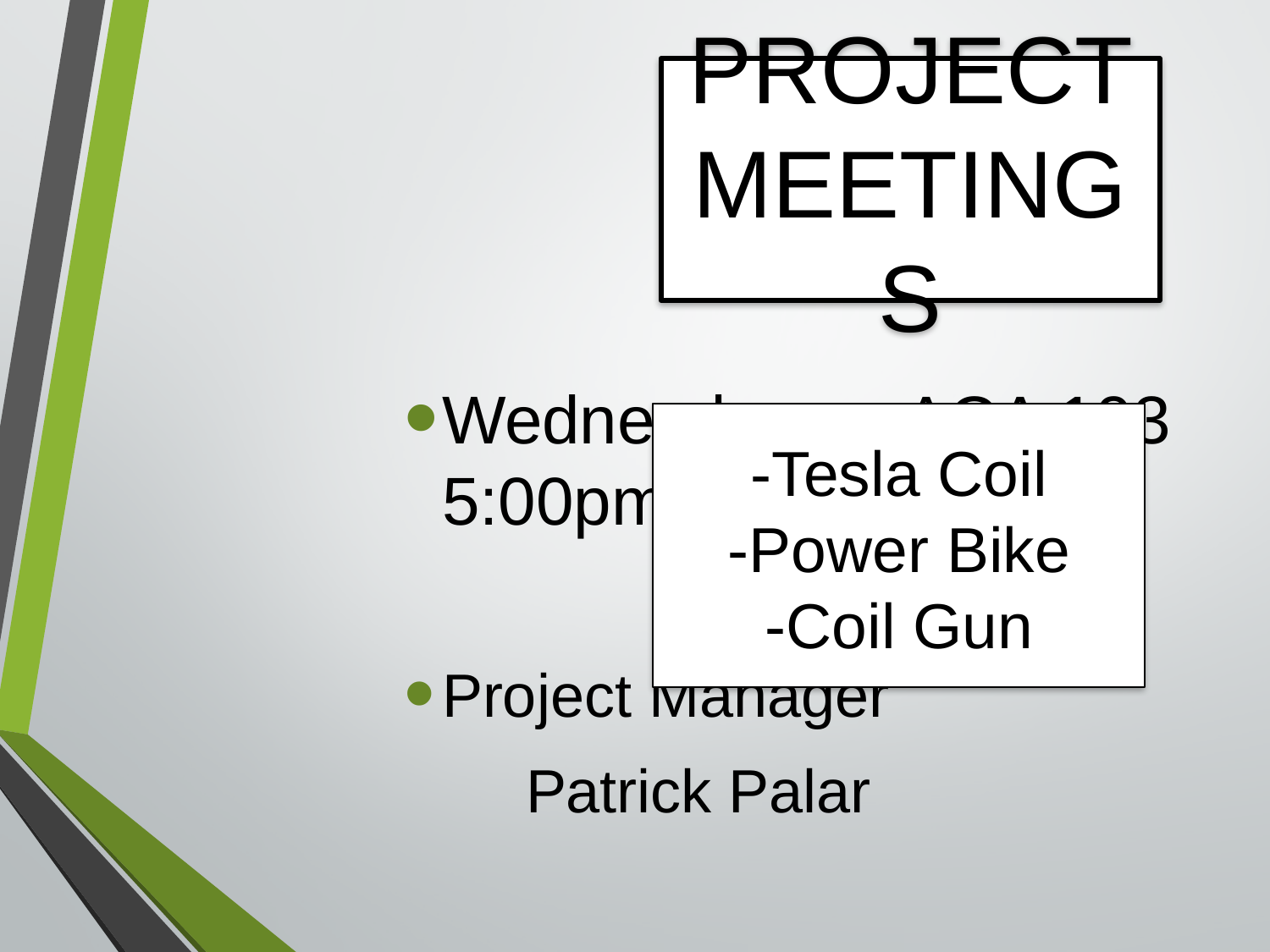

# PROJECT MEETINGS
Wednesdays – ACA 103 5:00pm to 6:00 pm

Project Manager
	Patrick Palar

-Tesla Coil
-Power Bike
-Coil Gun